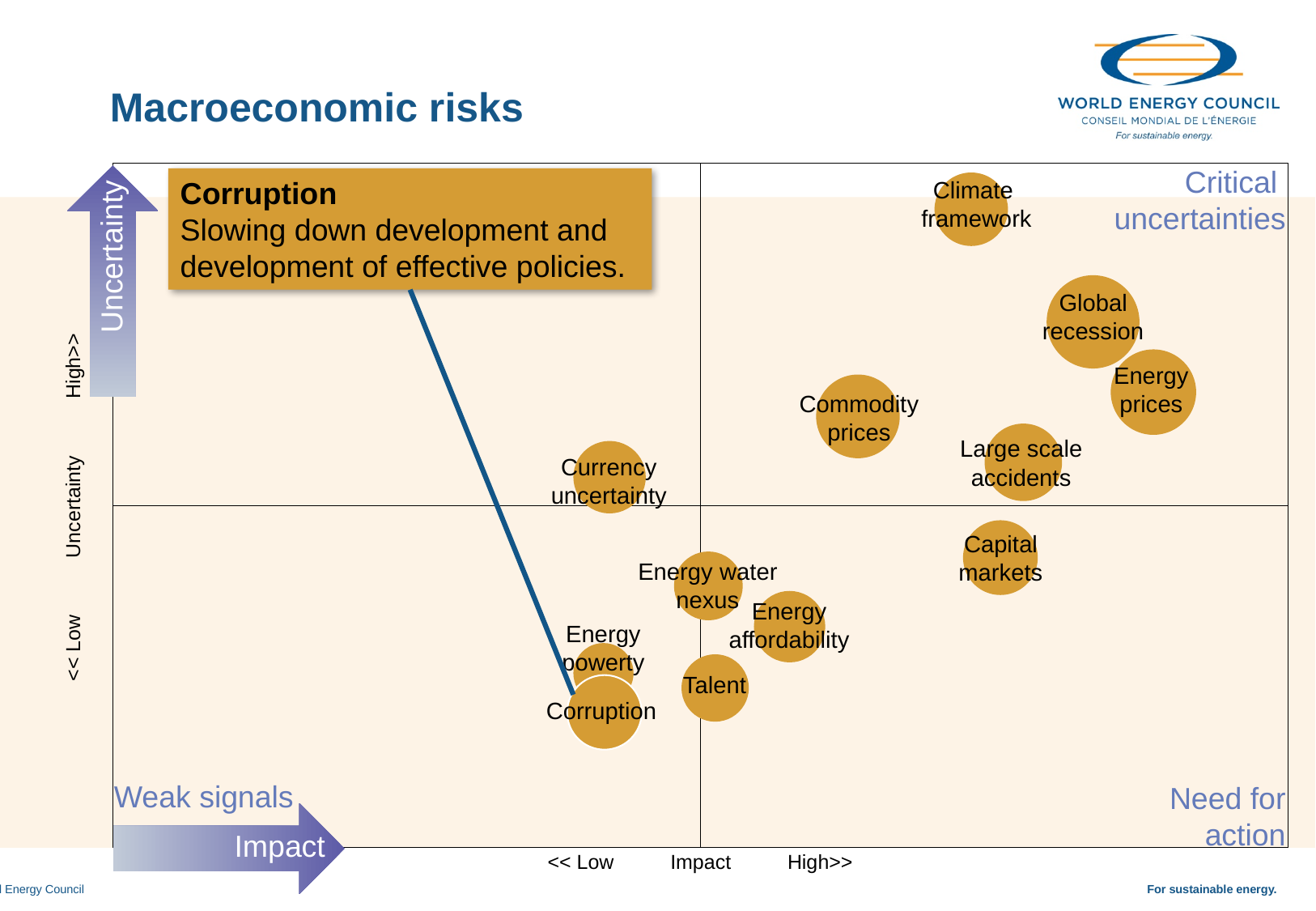

Macroeconomic risks
Critical
uncertainties

Corruption
Slowing down development and development of effective policies.
Climate
framework

Uncertainty

Global
recession

Energy
prices

Commodity
prices

Large scale
accidents

Currency
uncertainty
<< Low          Uncertainty          High>>

Capital
markets
Energy water
nexus

Energy
affordability

Energy
powerty

Talent

Corruption
Weak signals
Need for
action

Impact
<< Low          Impact          High>>